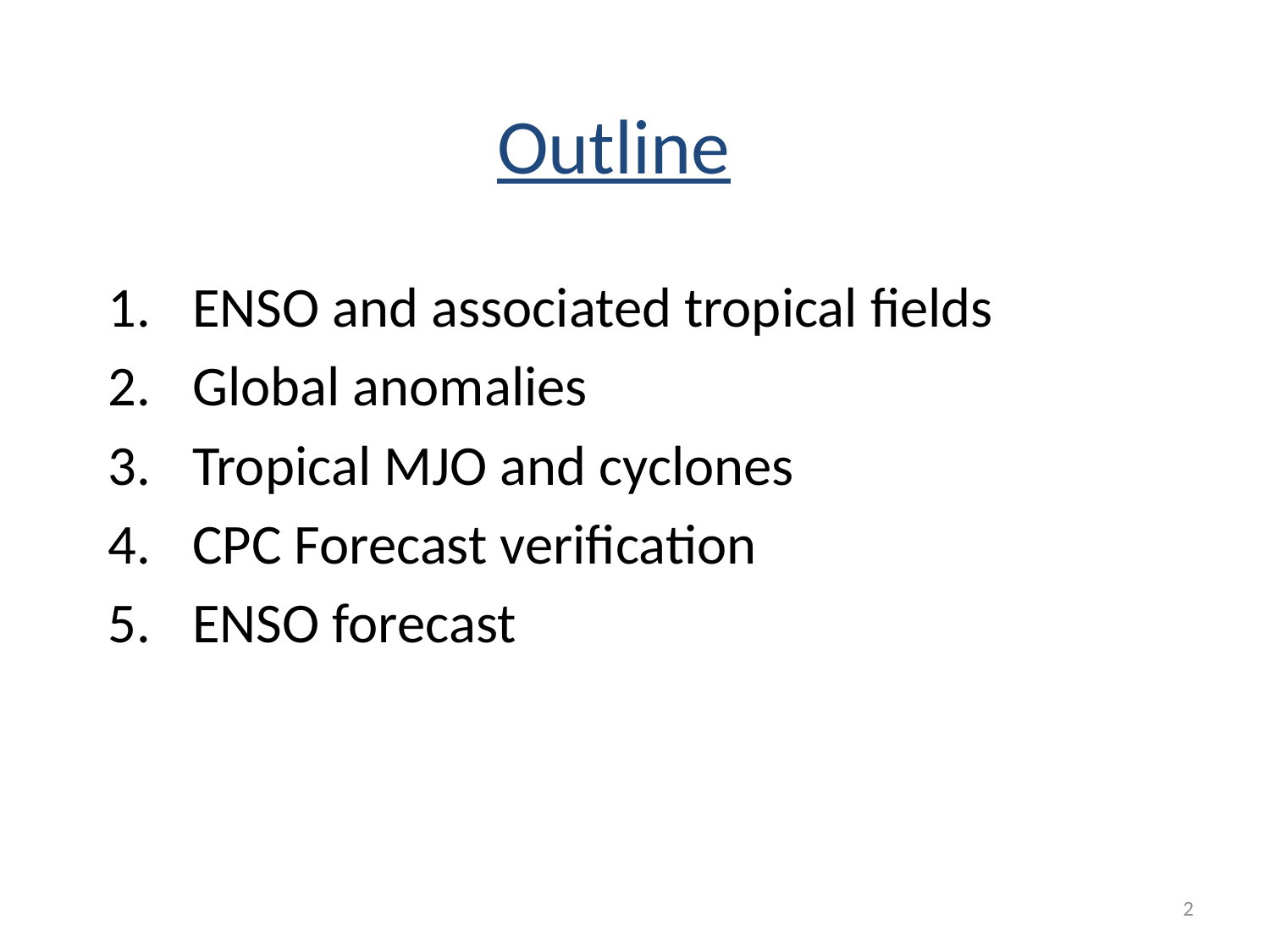

Outline
ENSO and associated tropical fields
Global anomalies
Tropical MJO and cyclones
CPC Forecast verification
ENSO forecast
2